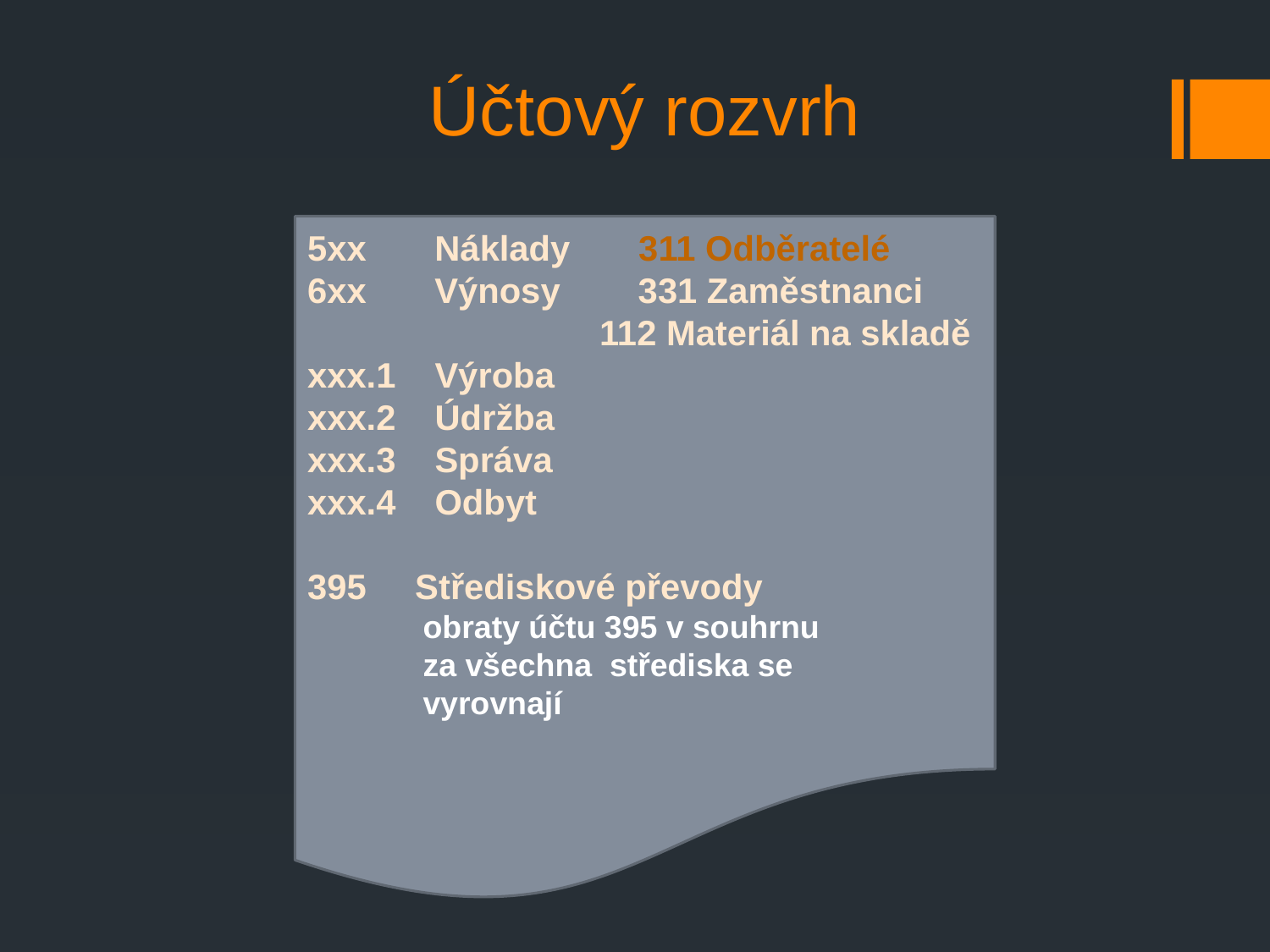

# Účtový rozvrh
5xx       Náklady       311 Odběratelé
6xx       Výnosy        331 Zaměstnanci
                              112 Materiál na skladě
xxx.1    Výroba
xxx.2    Údržba
xxx.3    Správa
xxx.4    Odbyt

395     Střediskové převody
             obraty účtu 395 v souhrnu
             za všechna  střediska se
             vyrovnají